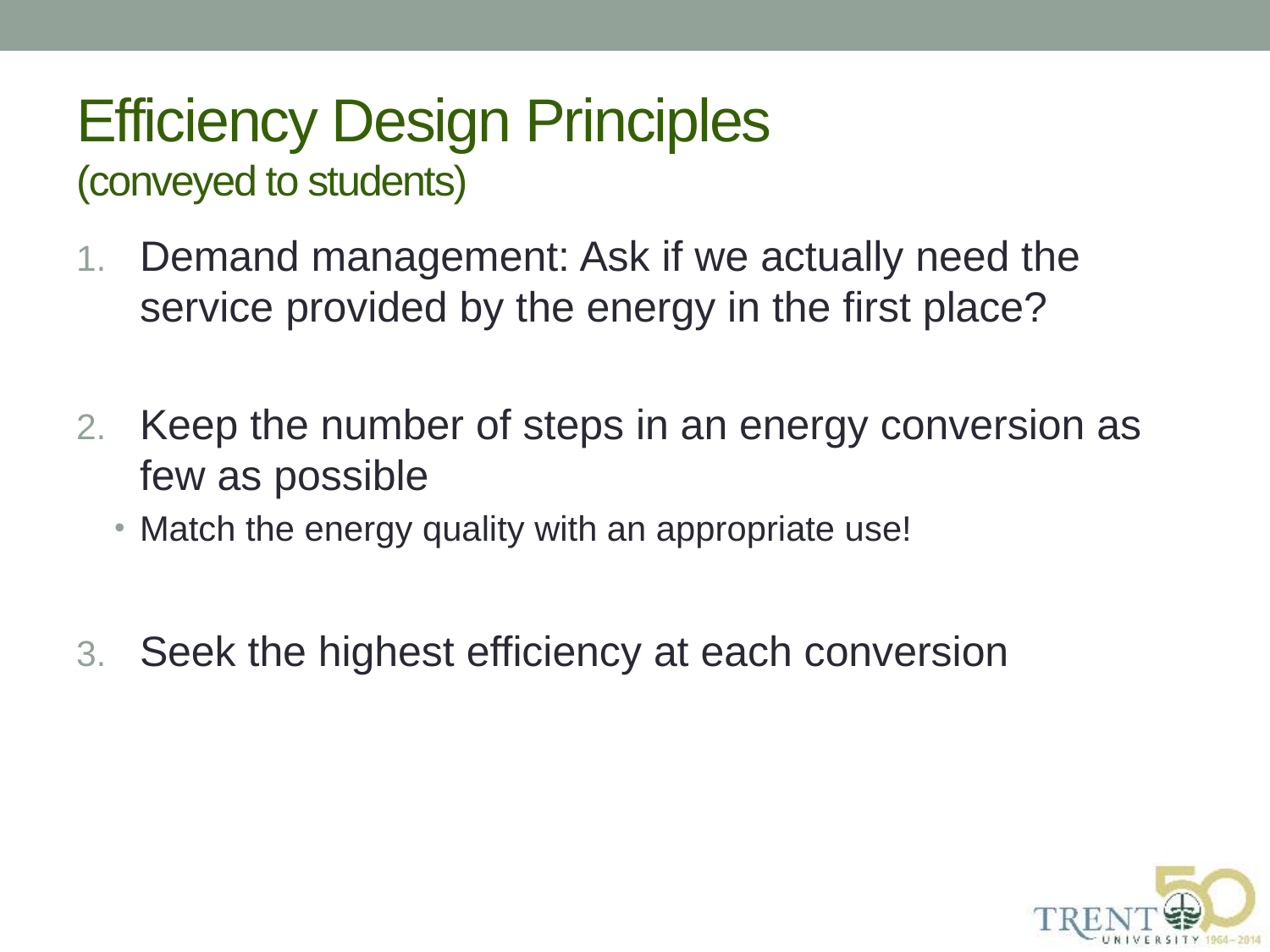

# Efficiency Design Principles (conveyed to students)
Demand management: Ask if we actually need the service provided by the energy in the first place?

Keep the number of steps in an energy conversion as few as possible
Match the energy quality with an appropriate use!

Seek the highest efficiency at each conversion